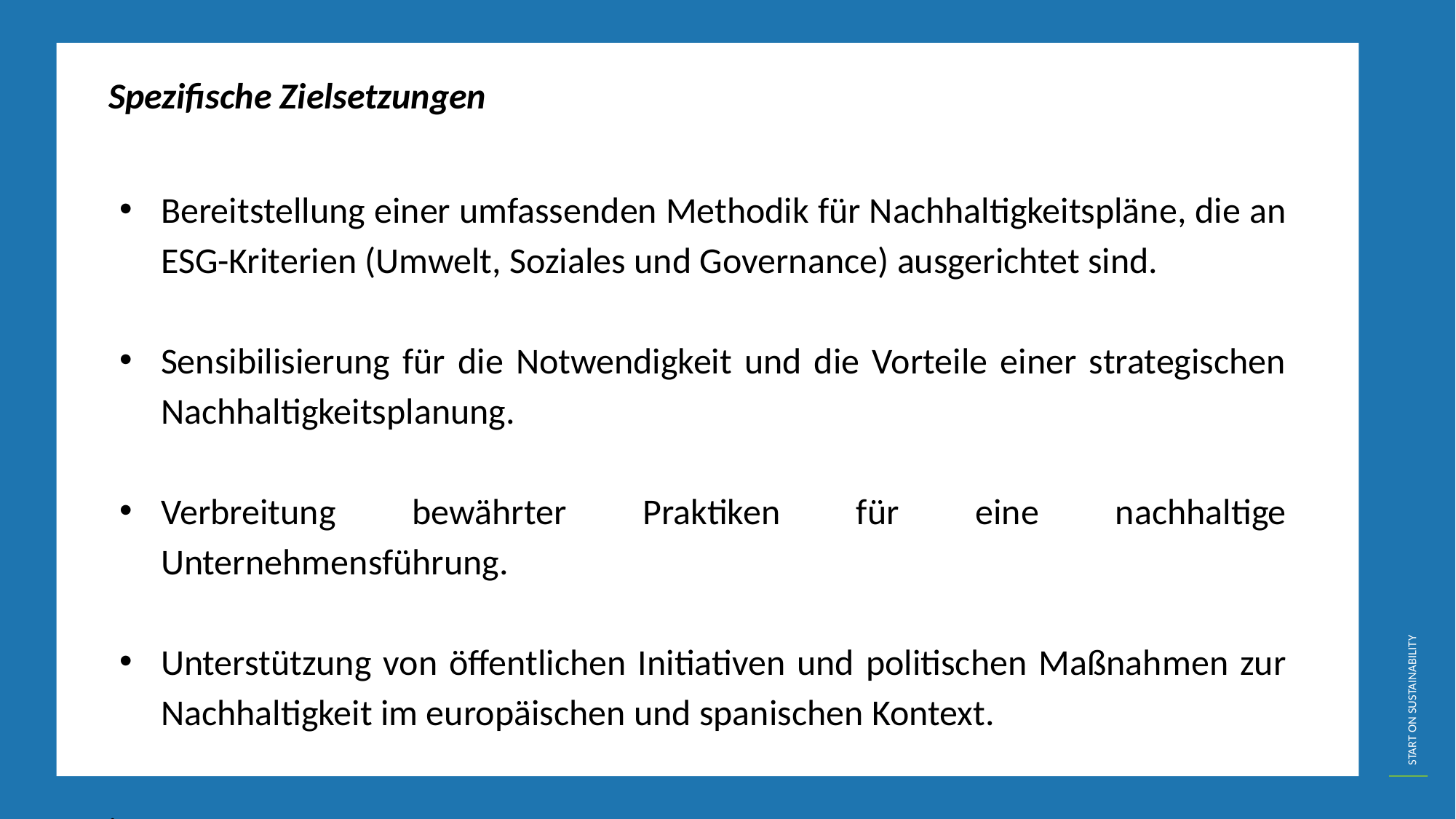

Spezifische Zielsetzungen

Bereitstellung einer umfassenden Methodik für Nachhaltigkeitspläne, die an ESG-Kriterien (Umwelt, Soziales und Governance) ausgerichtet sind.

Sensibilisierung für die Notwendigkeit und die Vorteile einer strategischen Nachhaltigkeitsplanung.

Verbreitung bewährter Praktiken für eine nachhaltige Unternehmensführung.

Unterstützung von öffentlichen Initiativen und politischen Maßnahmen zur Nachhaltigkeit im europäischen und spanischen Kontext.

.